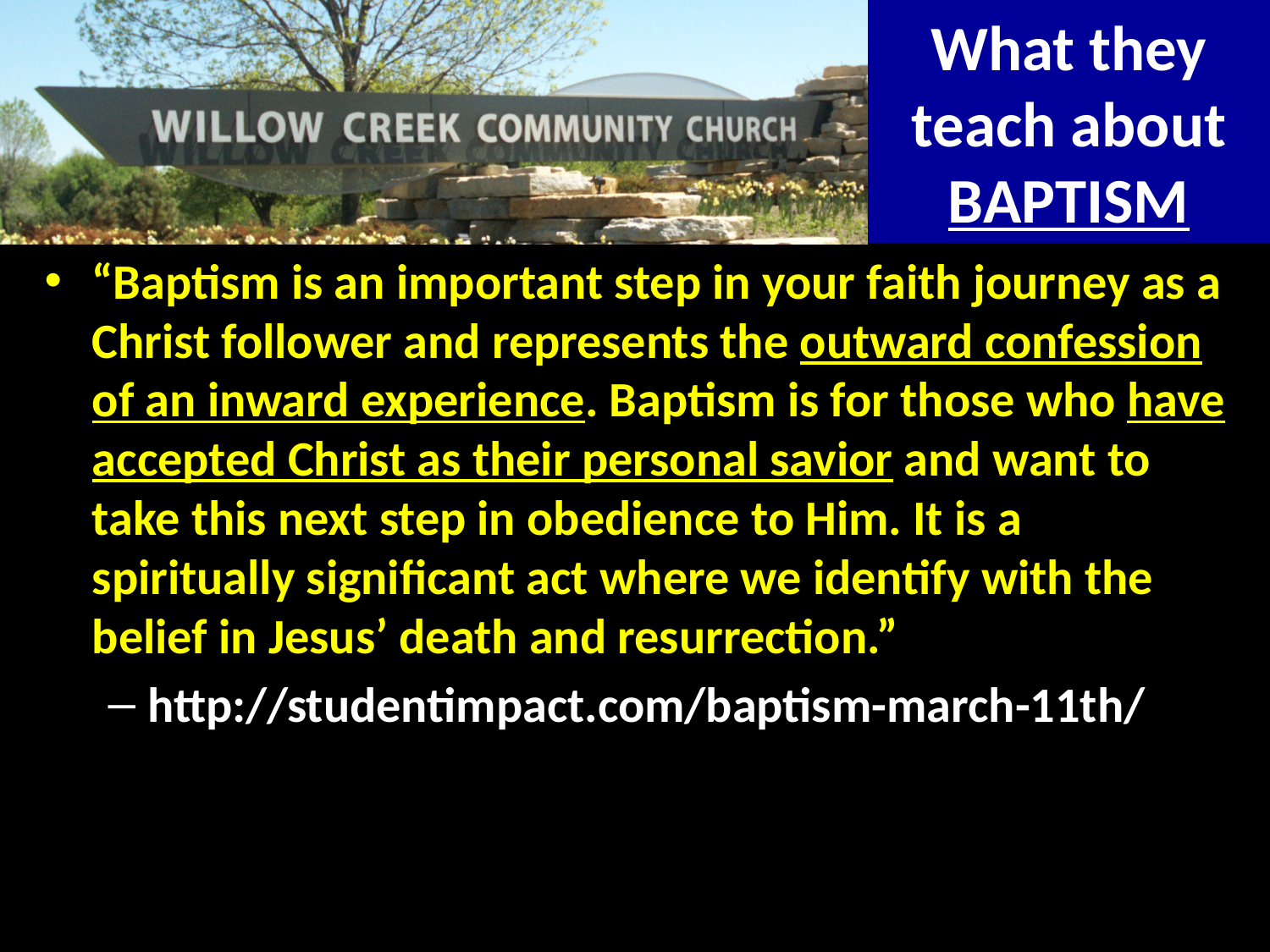

# What they teach about BAPTISM
“Baptism is an important step in your faith journey as a Christ follower and represents the outward confession of an inward experience. Baptism is for those who have accepted Christ as their personal savior and want to take this next step in obedience to Him. It is a spiritually significant act where we identify with the belief in Jesus’ death and resurrection.”
http://studentimpact.com/baptism-march-11th/